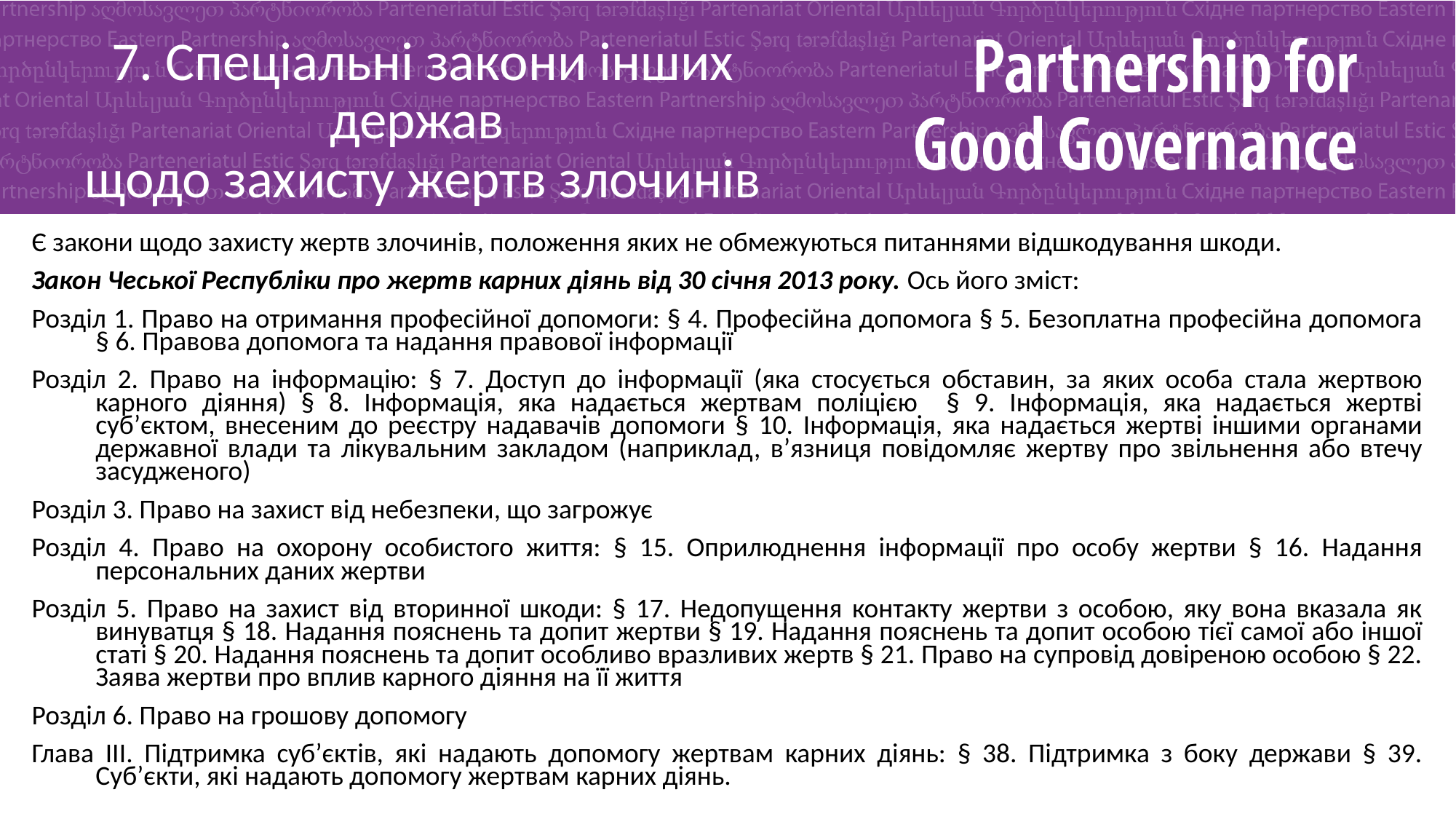

7. Спеціальні закони інших держав
щодо захисту жертв злочинів
Є закони щодо захисту жертв злочинів, положення яких не обмежуються питаннями відшкодування шкоди.
Закон Чеської Республіки про жертв карних діянь від 30 січня 2013 року. Ось його зміст:
Розділ 1. Право на отримання професійної допомоги: § 4. Професійна допомога § 5. Безоплатна професійна допомога § 6. Правова допомога та надання правової інформації
Розділ 2. Право на інформацію: § 7. Доступ до інформації (яка стосується обставин, за яких особа стала жертвою карного діяння) § 8. Інформація, яка надається жертвам поліцією  § 9. Інформація, яка надається жертві суб’єктом, внесеним до реєстру надавачів допомоги § 10. Інформація, яка надається жертві іншими органами державної влади та лікувальним закладом (наприклад, в’язниця повідомляє жертву про звільнення або втечу засудженого)
Розділ 3. Право на захист від небезпеки, що загрожує
Розділ 4. Право на охорону особистого життя: § 15. Оприлюднення інформації про особу жертви § 16. Надання персональних даних жертви
Розділ 5. Право на захист від вторинної шкоди: § 17. Недопущення контакту жертви з особою, яку вона вказала як винуватця § 18. Надання пояснень та допит жертви § 19. Надання пояснень та допит особою тієї самої або іншої статі § 20. Надання пояснень та допит особливо вразливих жертв § 21. Право на супровід довіреною особою § 22. Заява жертви про вплив карного діяння на її життя
Розділ 6. Право на грошову допомогу
Глава III. Підтримка суб’єктів, які надають допомогу жертвам карних діянь: § 38. Підтримка з боку держави § 39. Суб’єкти, які надають допомогу жертвам карних діянь.